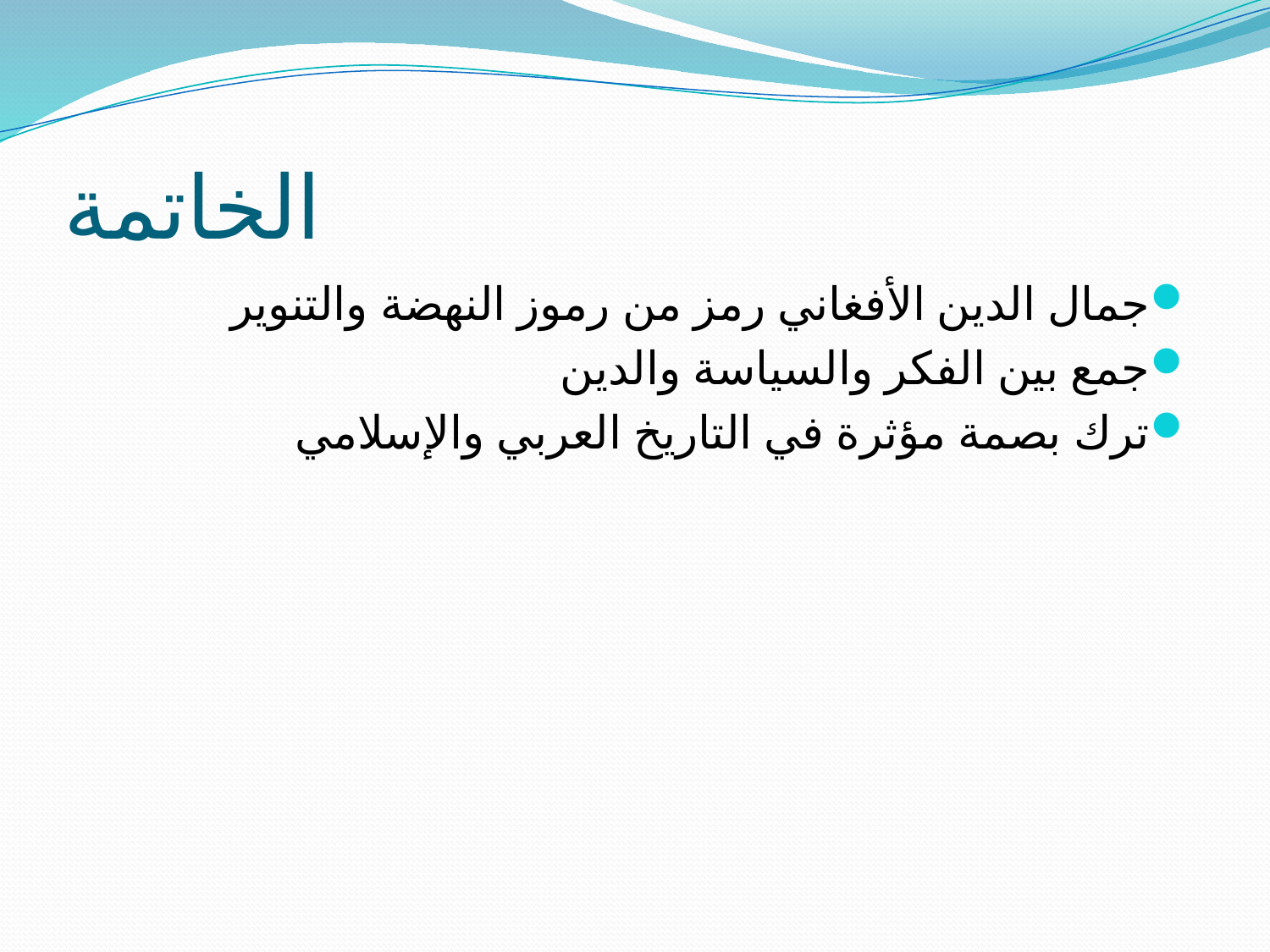

# الخاتمة
جمال الدين الأفغاني رمز من رموز النهضة والتنوير
جمع بين الفكر والسياسة والدين
ترك بصمة مؤثرة في التاريخ العربي والإسلامي